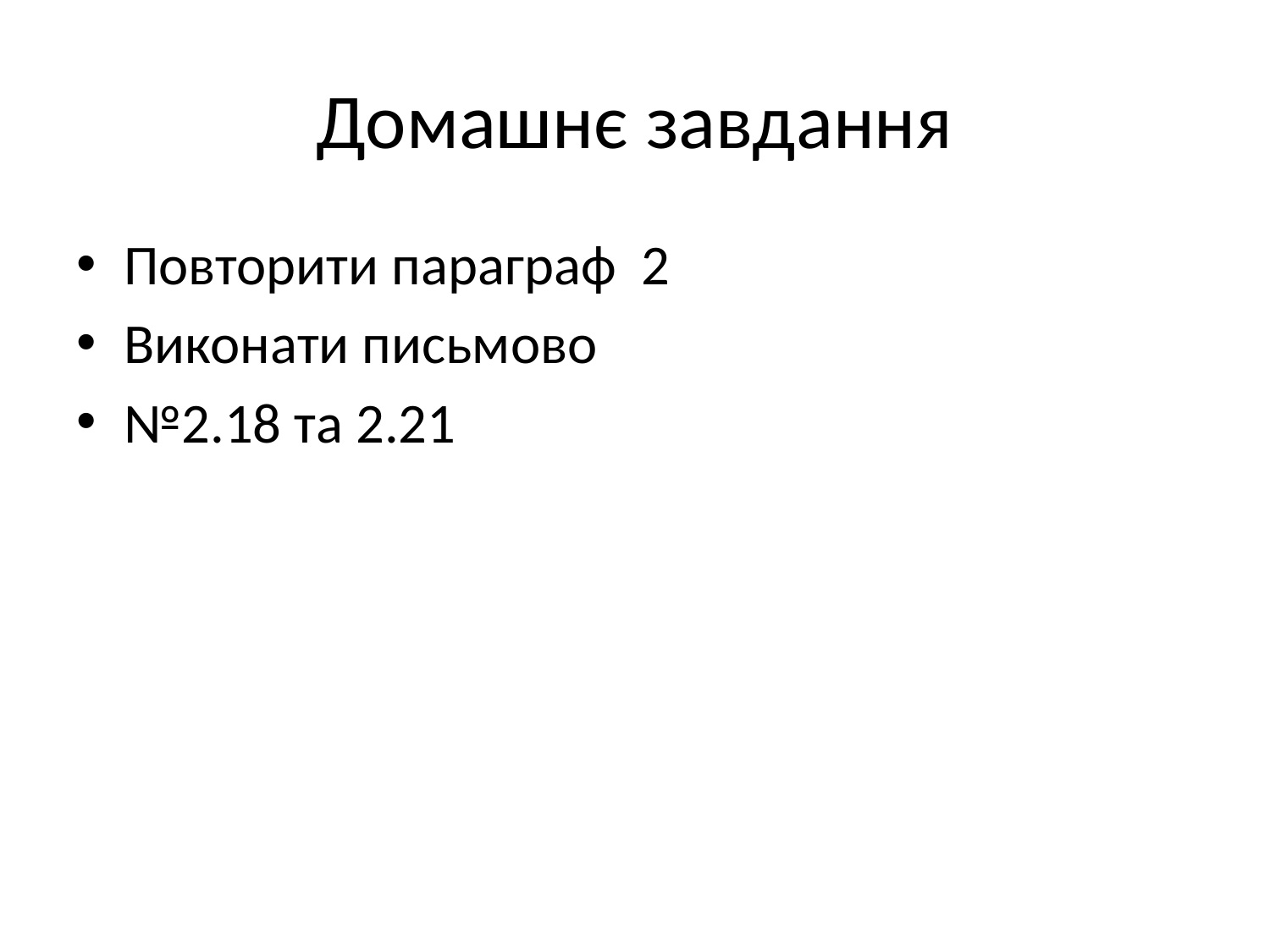

# Домашнє завдання
Повторити параграф  2
Виконати письмово
№2.18 та 2.21